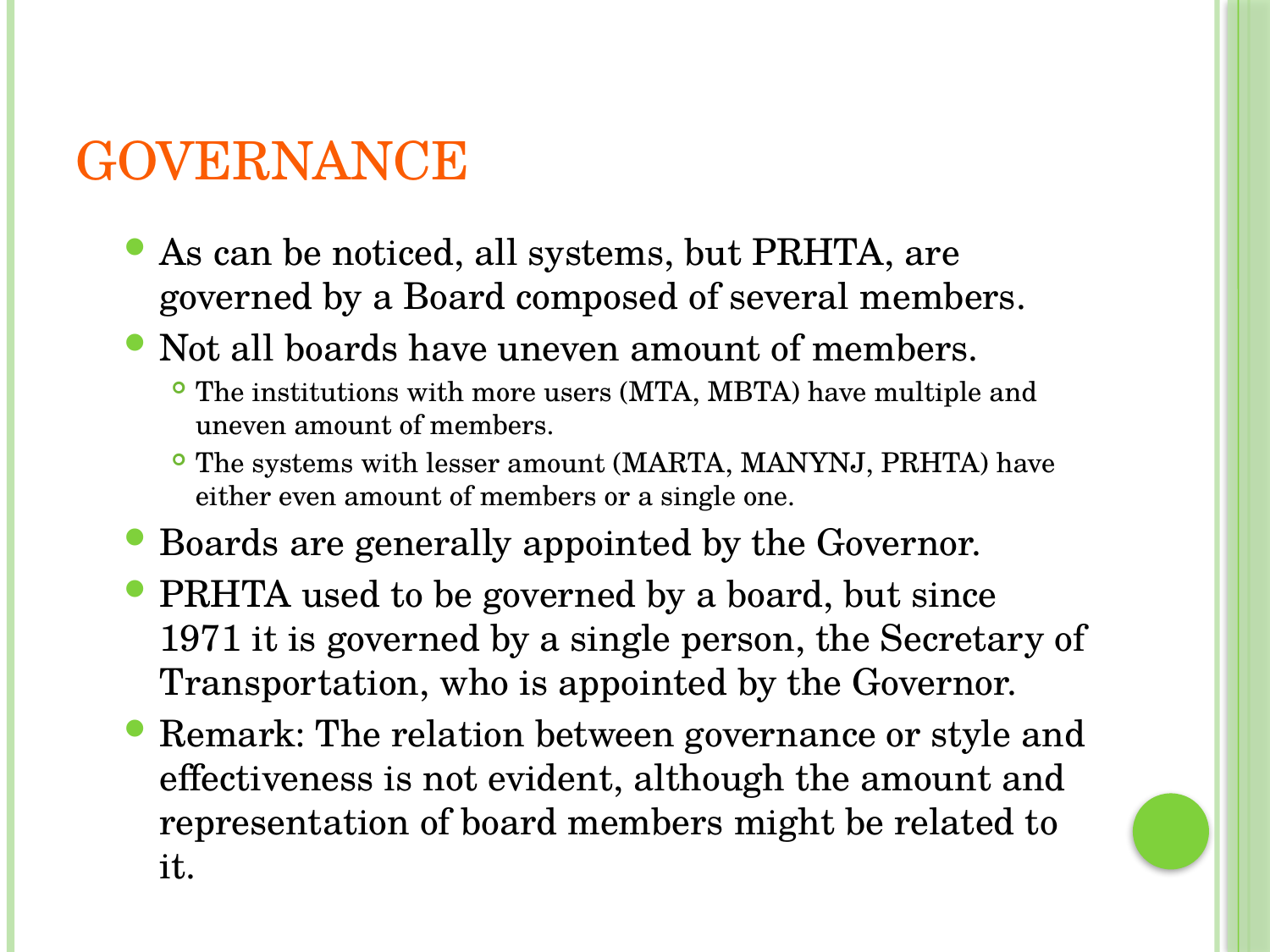

# Governance
As can be noticed, all systems, but PRHTA, are governed by a Board composed of several members.
Not all boards have uneven amount of members.
The institutions with more users (MTA, MBTA) have multiple and uneven amount of members.
The systems with lesser amount (MARTA, MANYNJ, PRHTA) have either even amount of members or a single one.
Boards are generally appointed by the Governor.
PRHTA used to be governed by a board, but since 1971 it is governed by a single person, the Secretary of Transportation, who is appointed by the Governor.
Remark: The relation between governance or style and effectiveness is not evident, although the amount and representation of board members might be related to it.